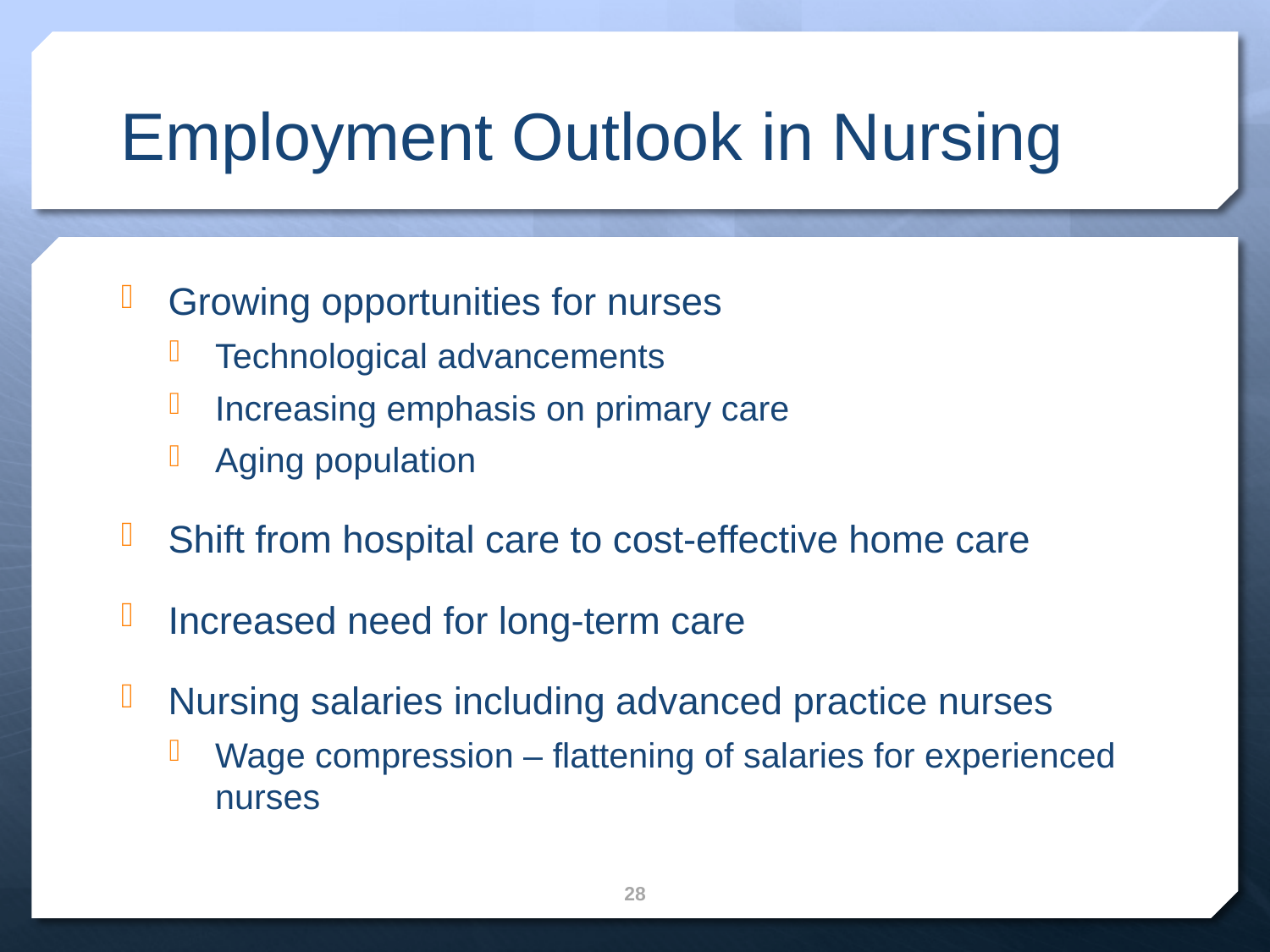

# Employment Outlook in Nursing
Growing opportunities for nurses
Technological advancements
Increasing emphasis on primary care
Aging population
Shift from hospital care to cost-effective home care
Increased need for long-term care
Nursing salaries including advanced practice nurses
Wage compression – flattening of salaries for experienced nurses
28